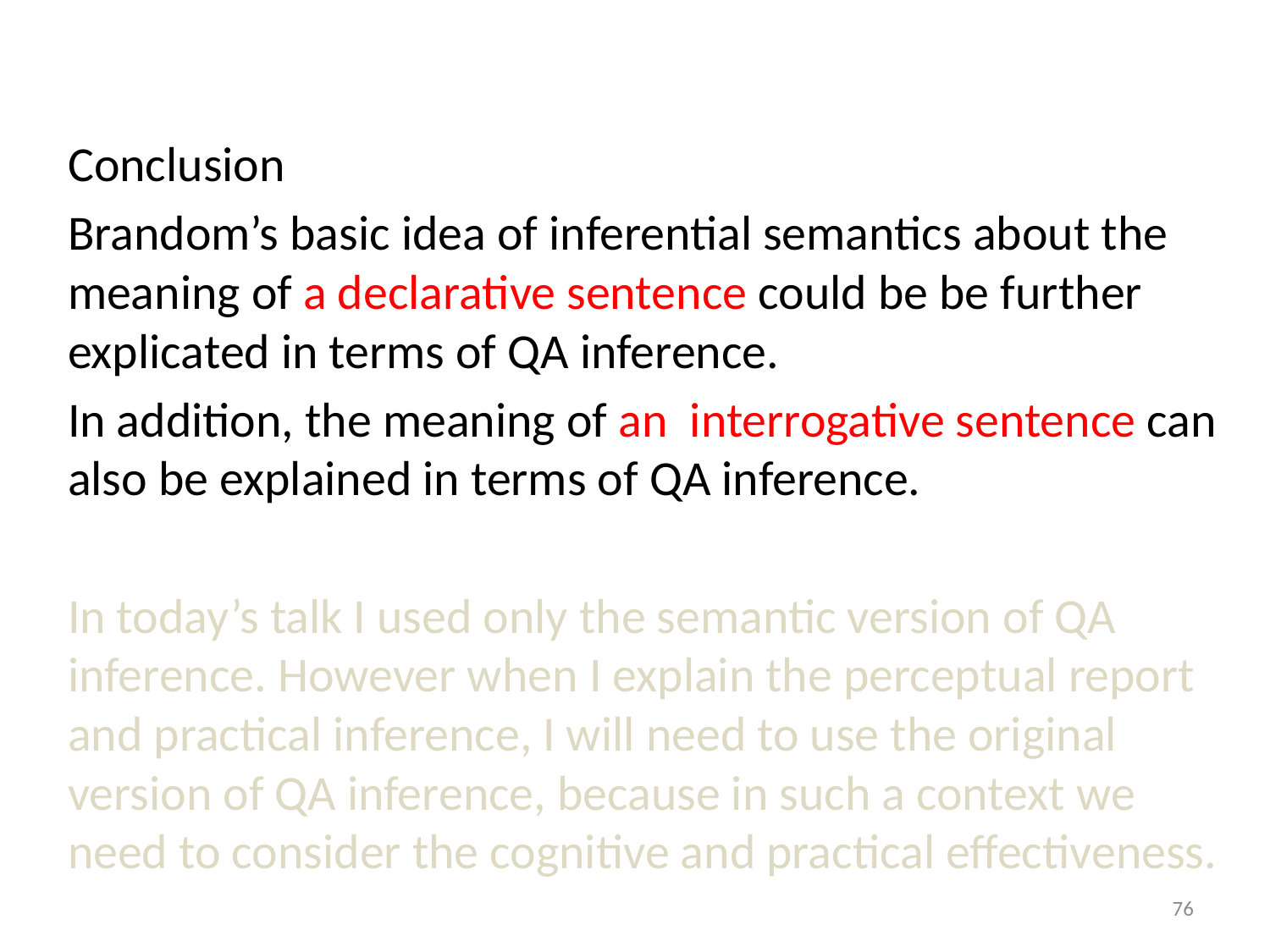

Conclusion
Brandom’s basic idea of inferential semantics about the meaning of a declarative sentence could be be further explicated in terms of QA inference.
In addition, the meaning of an  interrogative sentence can also be explained in terms of QA inference.

In today’s talk I used only the semantic version of QA inference. However when I explain the perceptual report and practical inference, I will need to use the original version of QA inference, because in such a context we need to consider the cognitive and practical effectiveness.
76